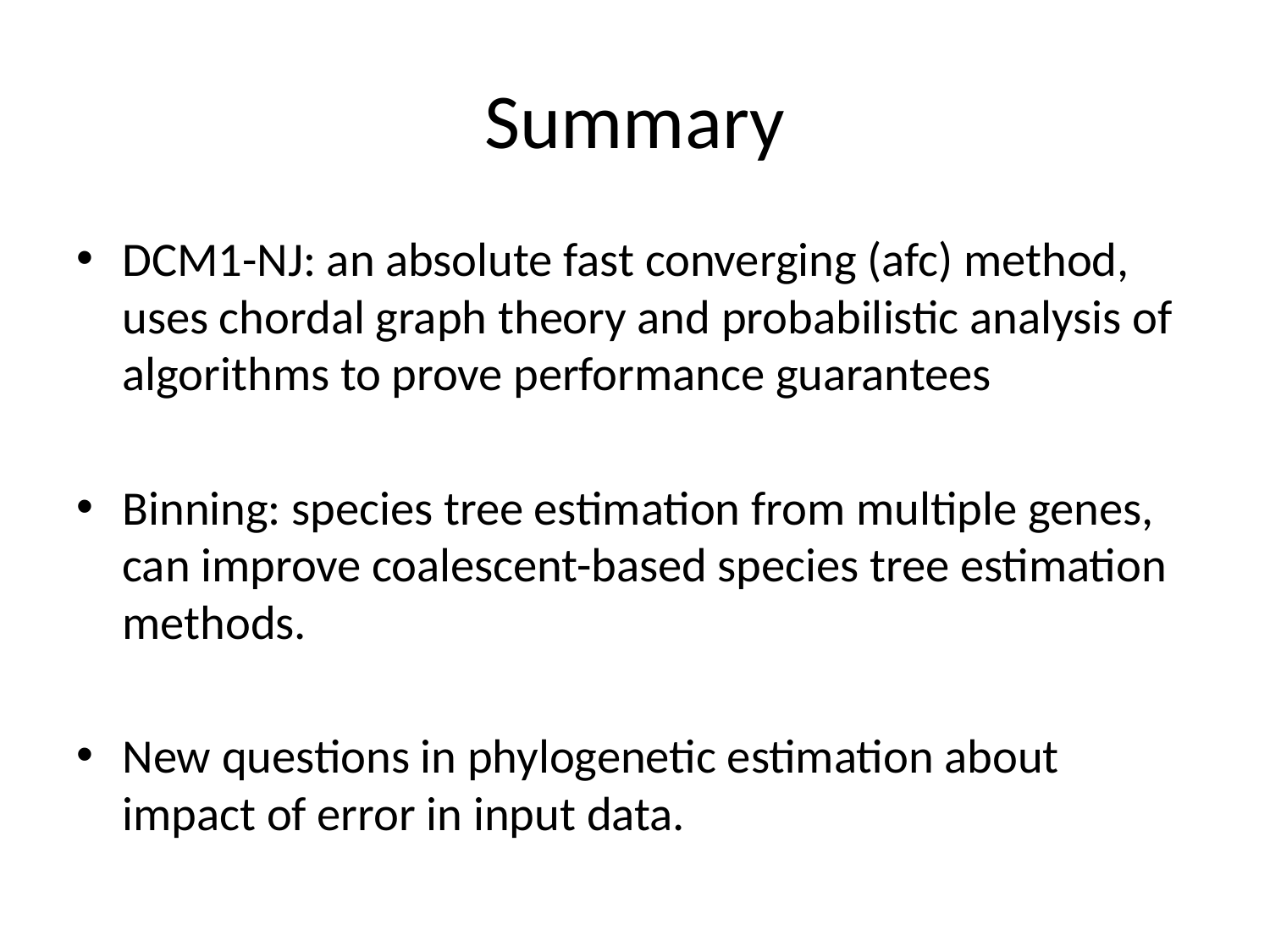

# Summary
DCM1-NJ: an absolute fast converging (afc) method, uses chordal graph theory and probabilistic analysis of algorithms to prove performance guarantees

Binning: species tree estimation from multiple genes, can improve coalescent-based species tree estimation methods.

New questions in phylogenetic estimation about impact of error in input data.